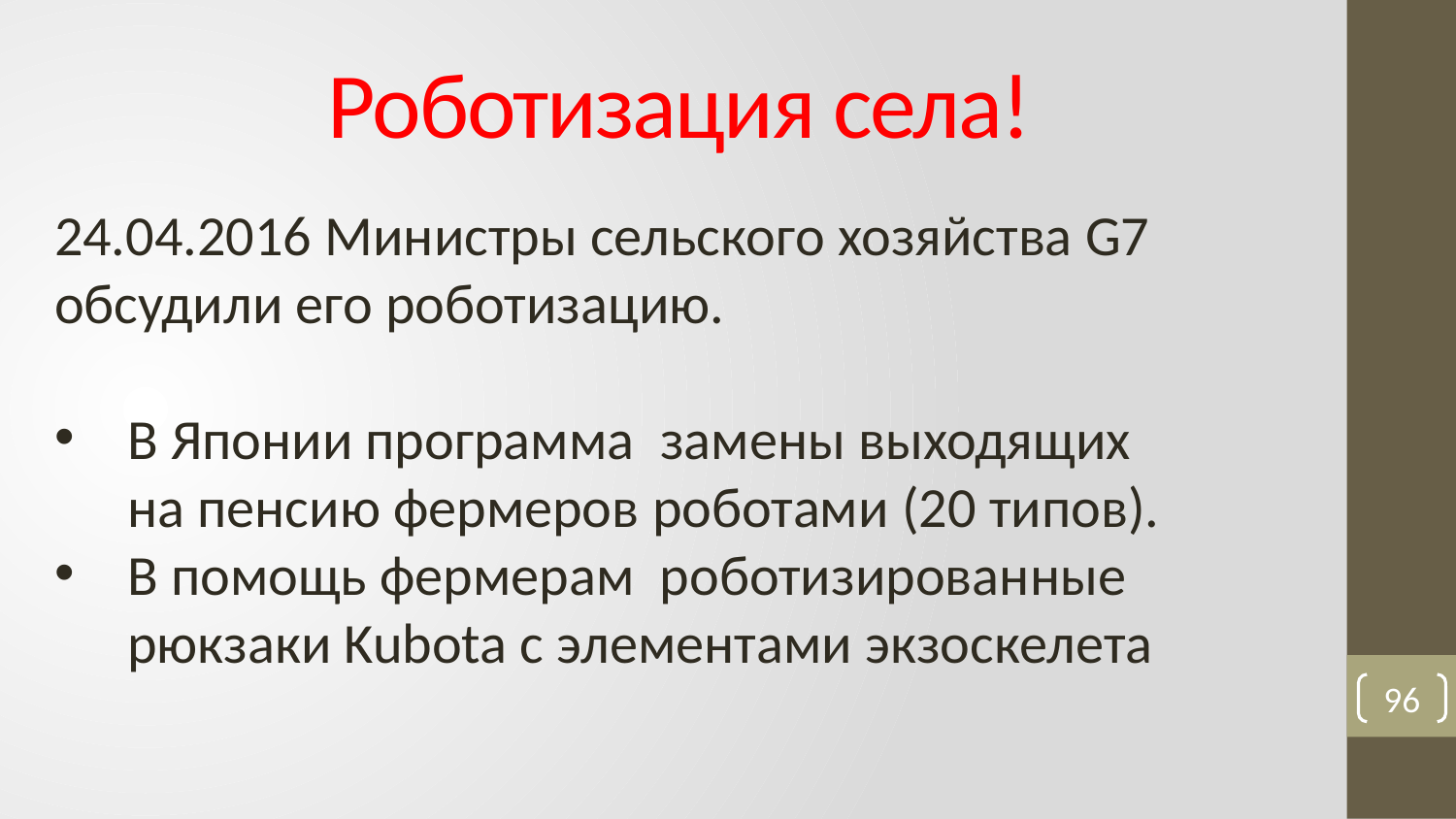

# Роботизация села!
24.04.2016 Министры сельского хозяйства G7 обсудили его роботизацию.

В Японии программа  замены выходящих на пенсию фермеров роботами (20 типов).
В помощь фермерам  роботизированные рюкзаки Kubota с элементами экзоскелета

96